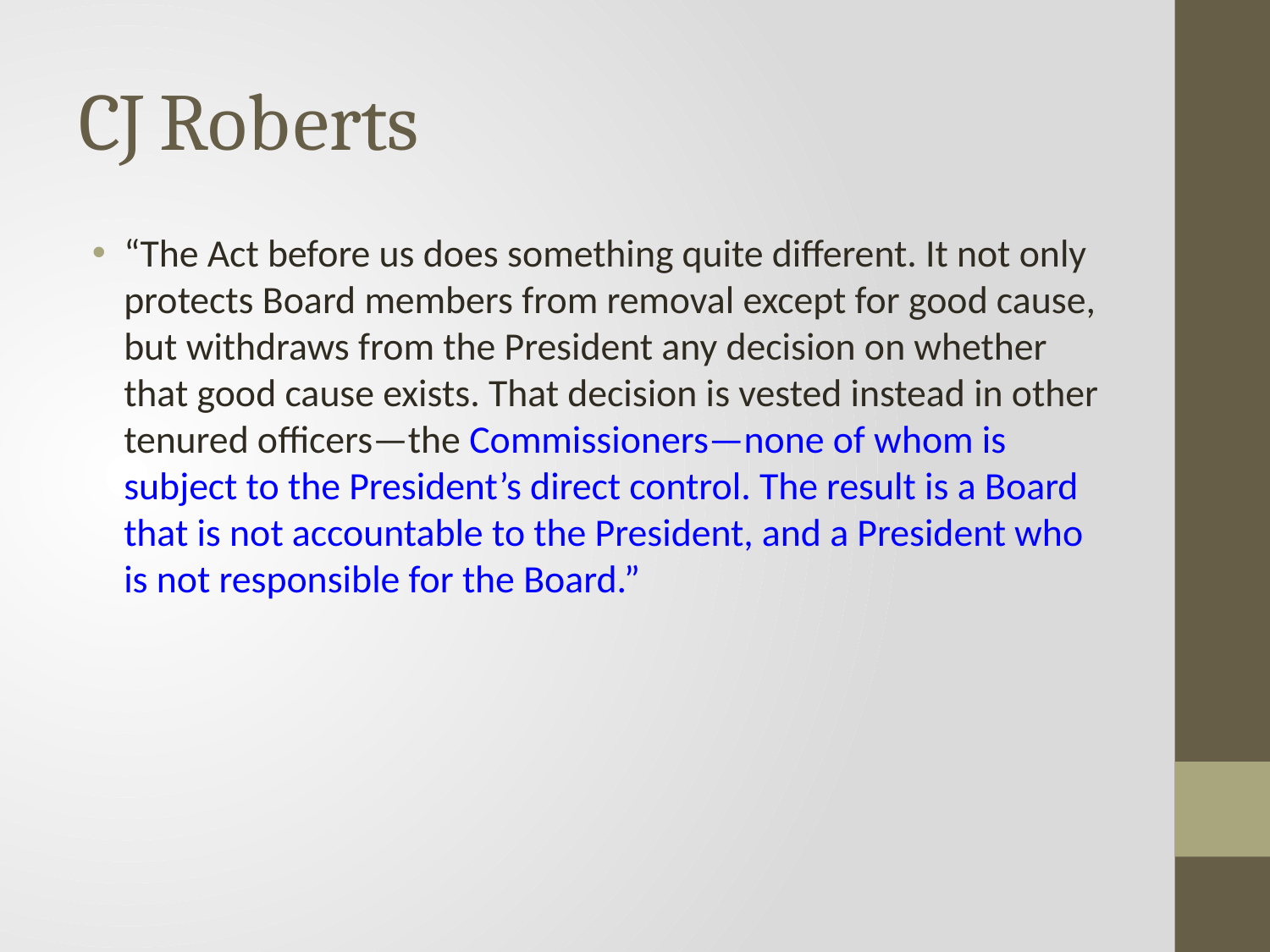

# CJ Roberts
“The Act before us does something quite different. It not only protects Board members from removal except for good cause, but withdraws from the President any decision on whether that good cause exists. That decision is vested instead in other tenured officers—the Commissioners—none of whom is subject to the President’s direct control. The result is a Board that is not accountable to the President, and a President who is not responsible for the Board.”